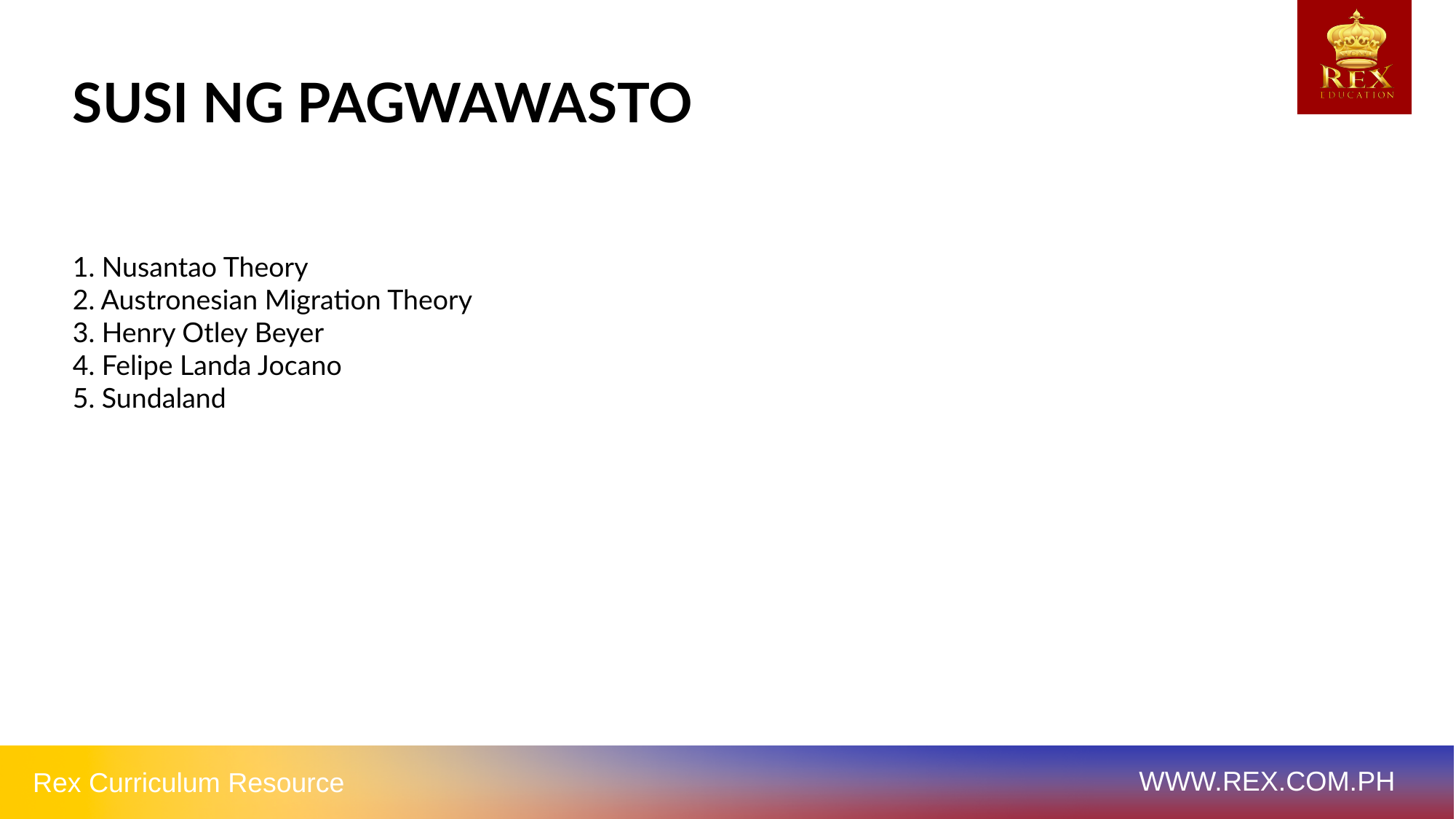

# SUSI NG PAGWAWASTO

1. Nusantao Theory
2. Austronesian Migration Theory
3. Henry Otley Beyer
4. Felipe Landa Jocano
5. Sundaland